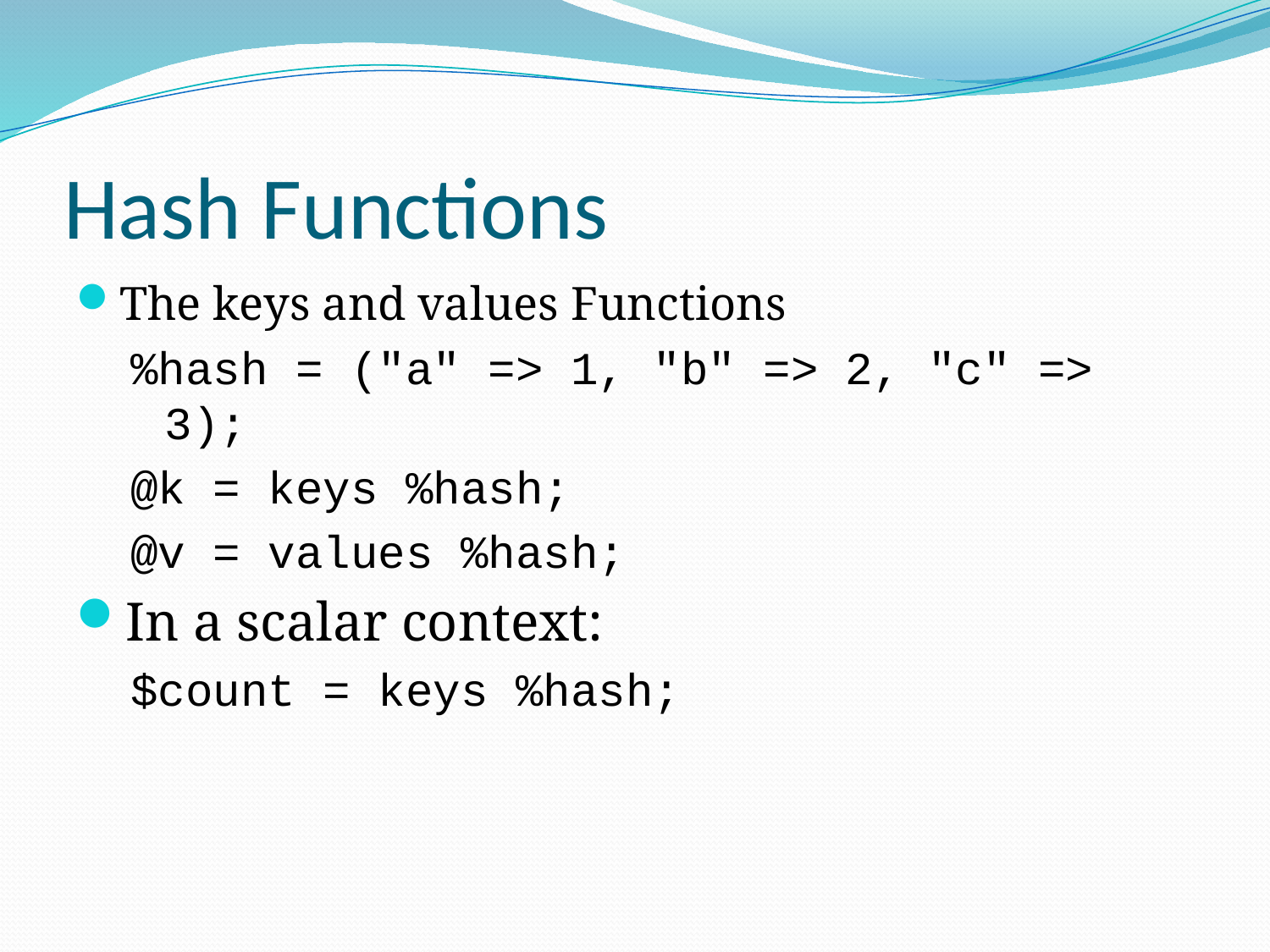

# Hash Functions
The keys and values Functions
%hash = ("a" => 1, "b" => 2, "c" => 3);
@k = keys %hash;
@v = values %hash;
In a scalar context:
$count = keys %hash;